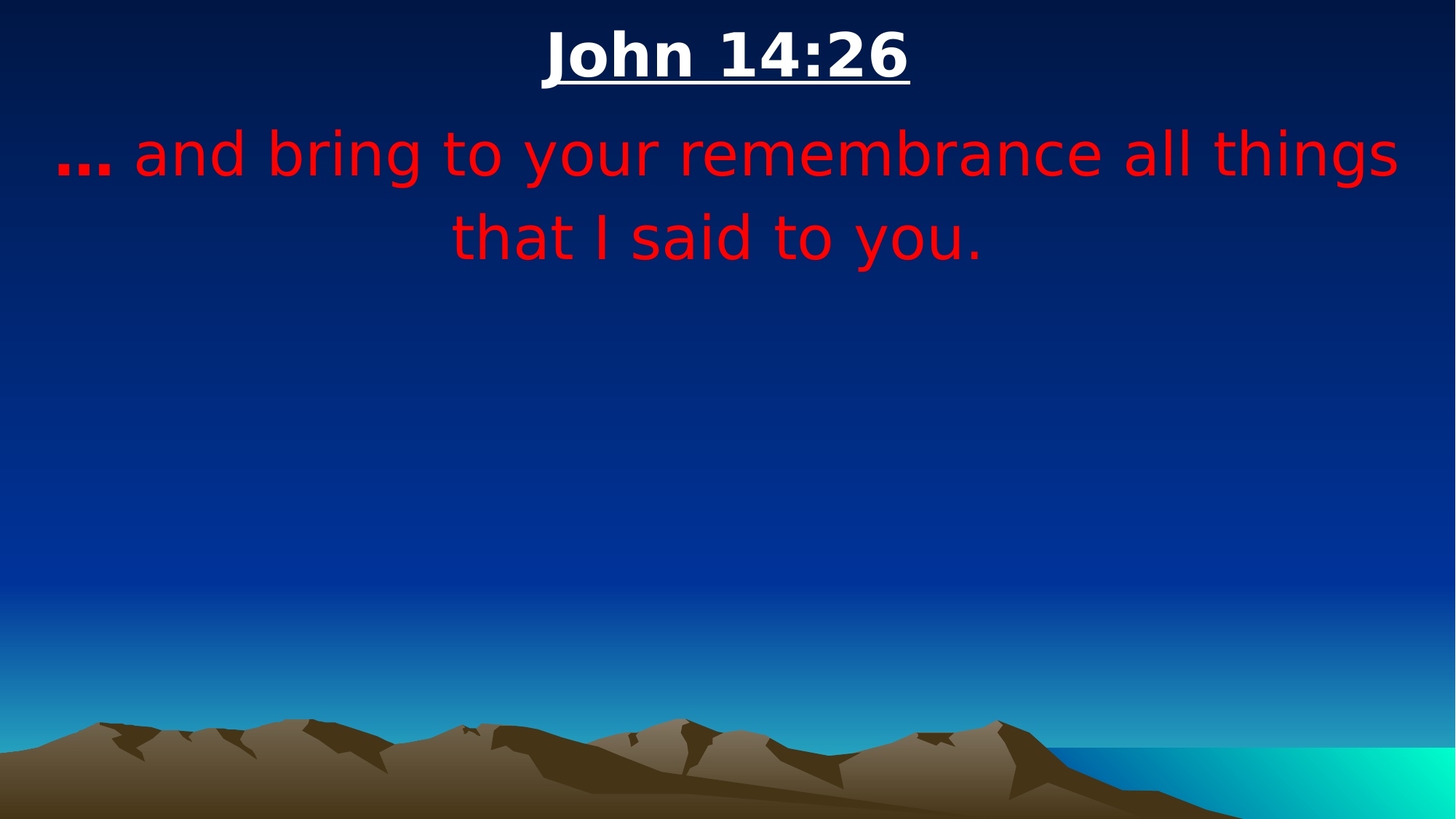

John 14:26
… and bring to your remembrance all things that I said to you.